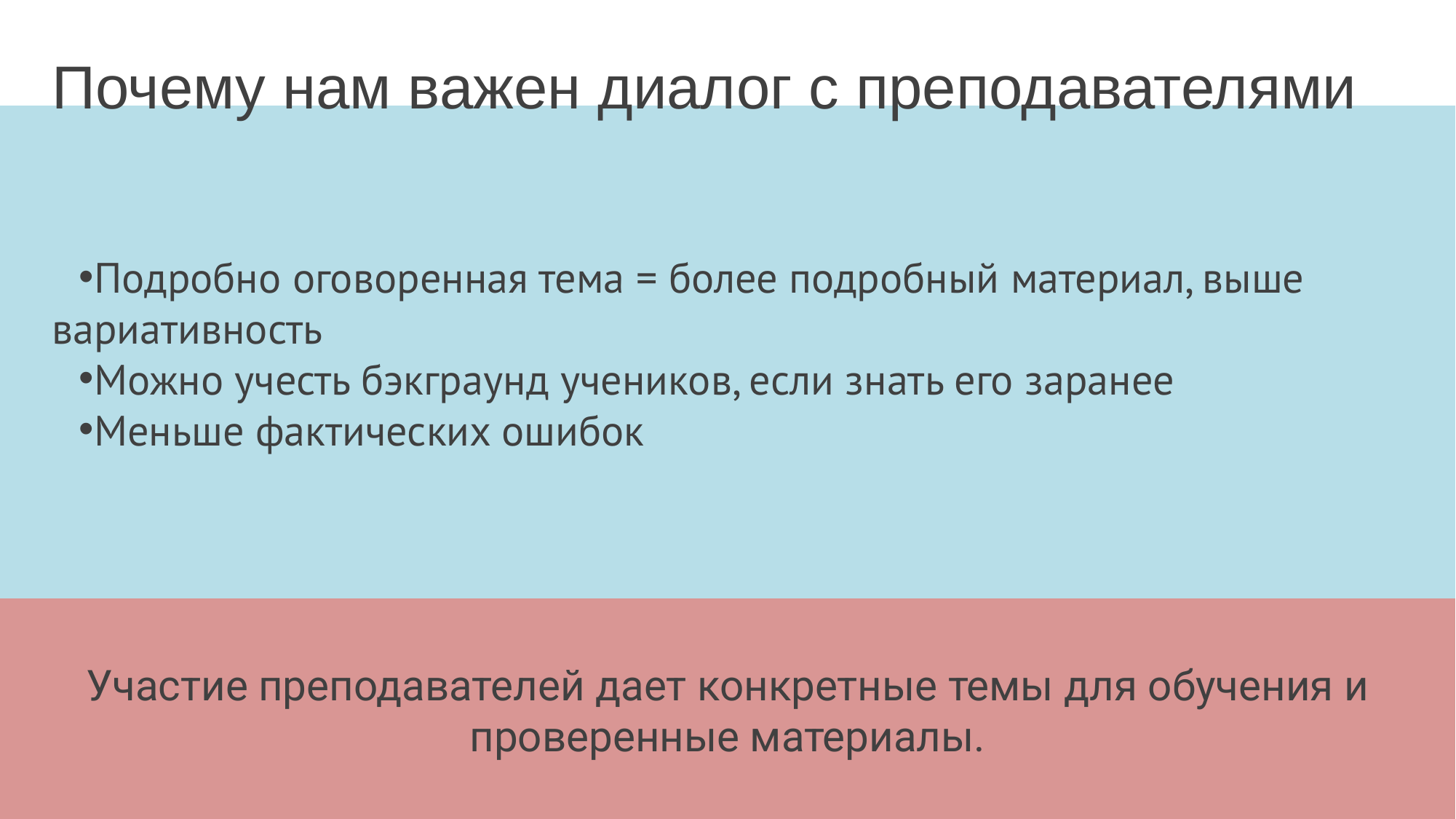

# Почему нам важен диалог с преподавателями

Подробно оговоренная тема = более подробный материал, выше вариативность
Можно учесть бэкграунд учеников, если знать его заранее
Меньше фактических ошибок
Участие преподавателей дает конкретные темы для обучения и проверенные материалы.